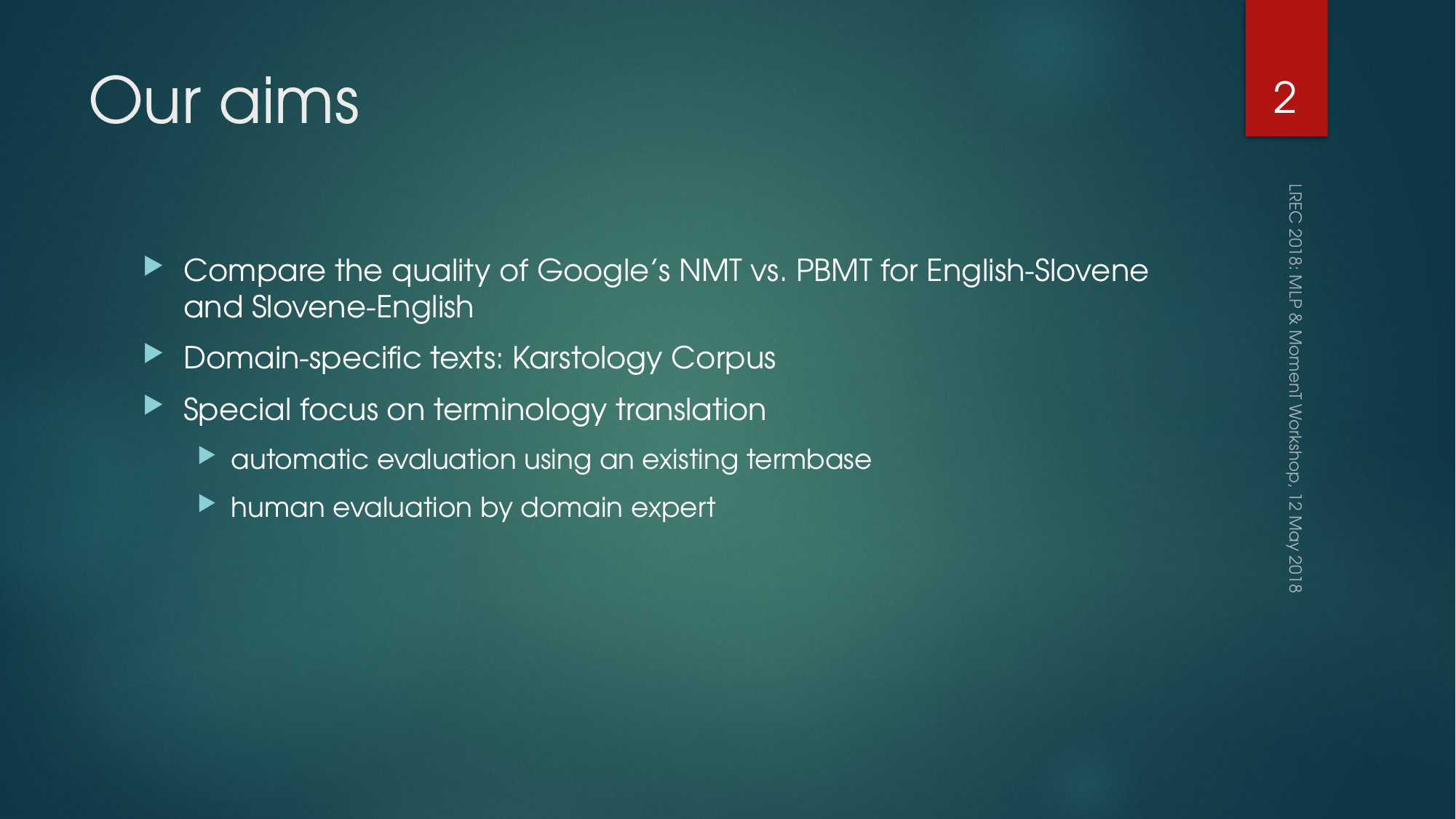

2
# Our aims
Compare the quality of Google’s NMT vs. PBMT for English-Slovene and Slovene-English
Domain-specific texts: Karstology Corpus
Special focus on terminology translation
automatic evaluation using an existing termbase
human evaluation by domain expert
LREC 2018: MLP & MomenT Workshop, 12 May 2018